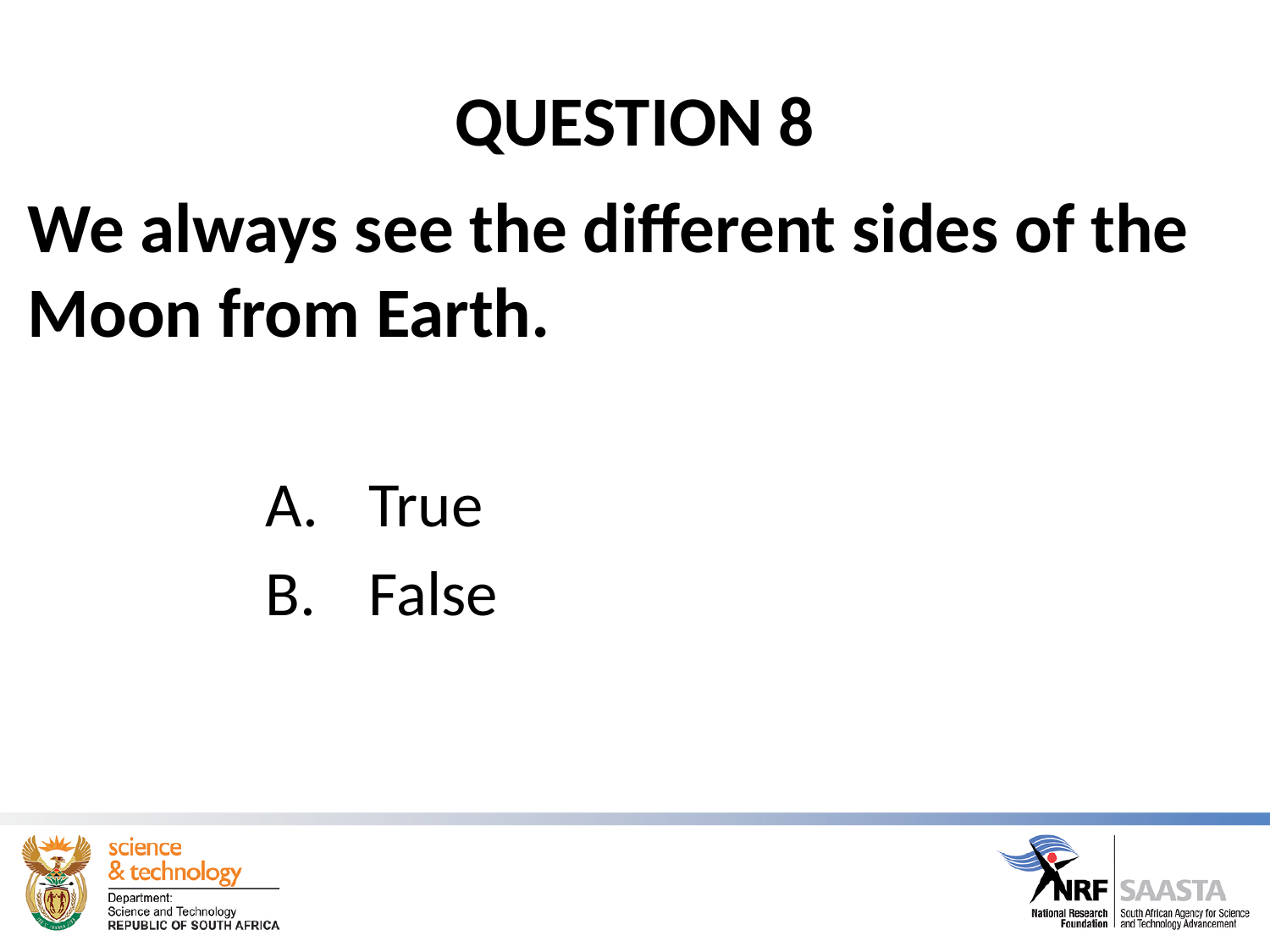

# QUESTION 8
We always see the different sides of the Moon from Earth.

True
False